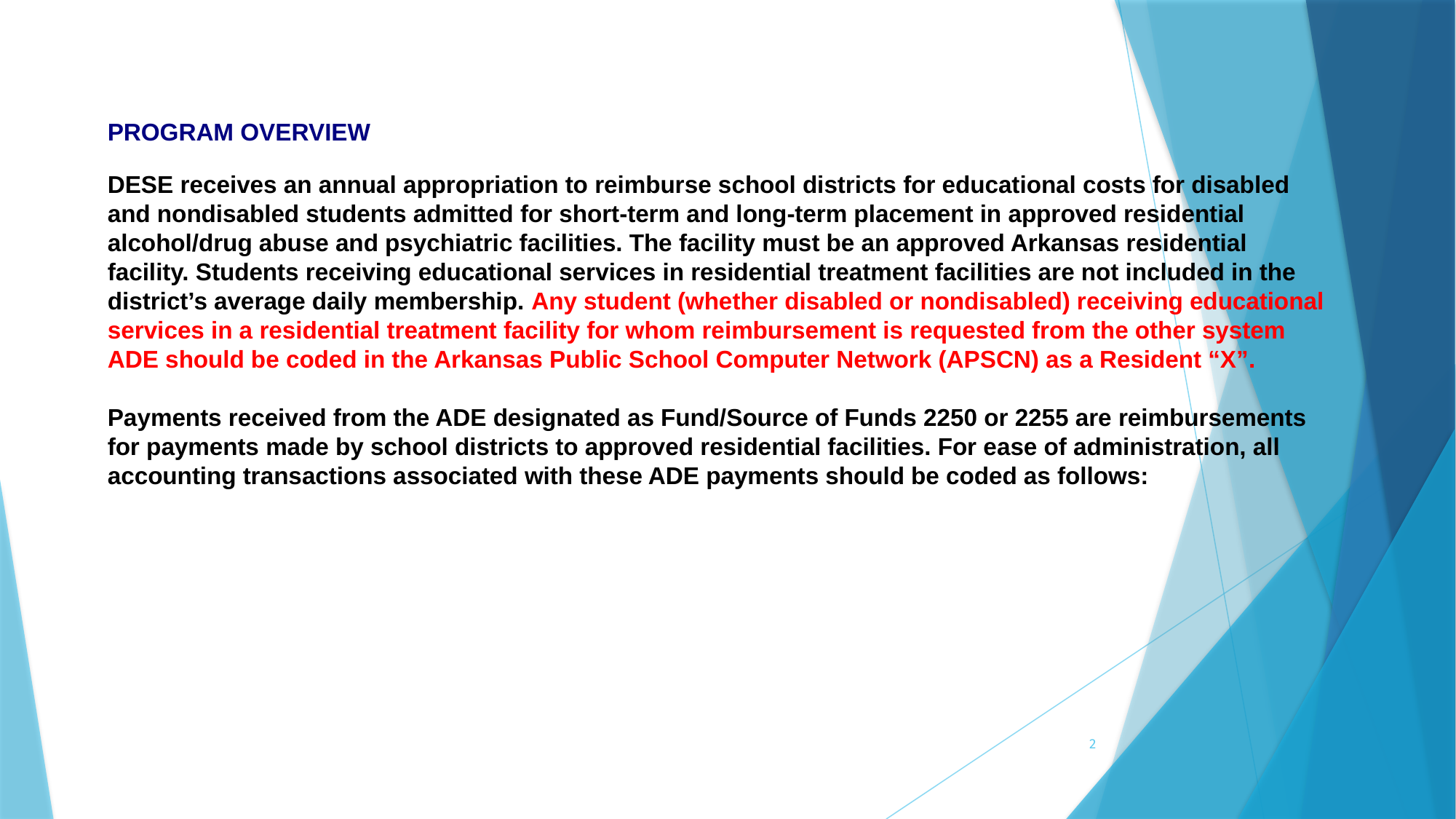

PROGRAM OVERVIEW

DESE receives an annual appropriation to reimburse school districts for educational costs for disabled and nondisabled students admitted for short-term and long-term placement in approved residential alcohol/drug abuse and psychiatric facilities. The facility must be an approved Arkansas residential facility. Students receiving educational services in residential treatment facilities are not included in the district’s average daily membership. Any student (whether disabled or nondisabled) receiving educational services in a residential treatment facility for whom reimbursement is requested from the other system ADE should be coded in the Arkansas Public School Computer Network (APSCN) as a Resident “X”.

Payments received from the ADE designated as Fund/Source of Funds 2250 or 2255 are reimbursements for payments made by school districts to approved residential facilities. For ease of administration, all accounting transactions associated with these ADE payments should be coded as follows:

2